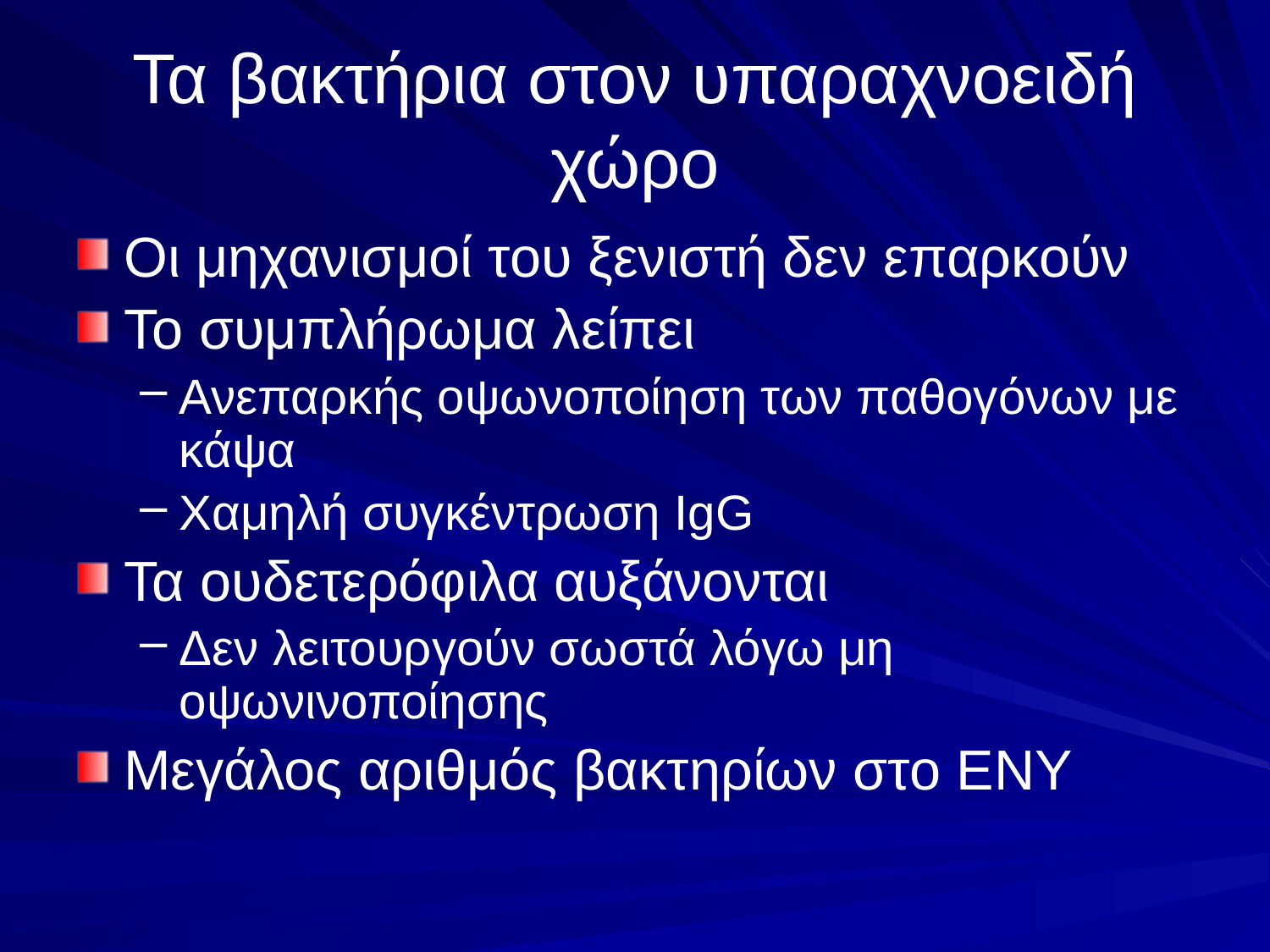

# Τα βακτήρια στον υπαραχνοειδή χώρο
Οι μηχανισμοί του ξενιστή δεν επαρκούν
Το συμπλήρωμα λείπει
Ανεπαρκής οψωνοποίηση των παθογόνων με κάψα
Χαμηλή συγκέντρωση IgG
Τα ουδετερόφιλα αυξάνονται
Δεν λειτουργούν σωστά λόγω μη οψωνινοποίησης
Μεγάλος αριθμός βακτηρίων στο ΕΝΥ